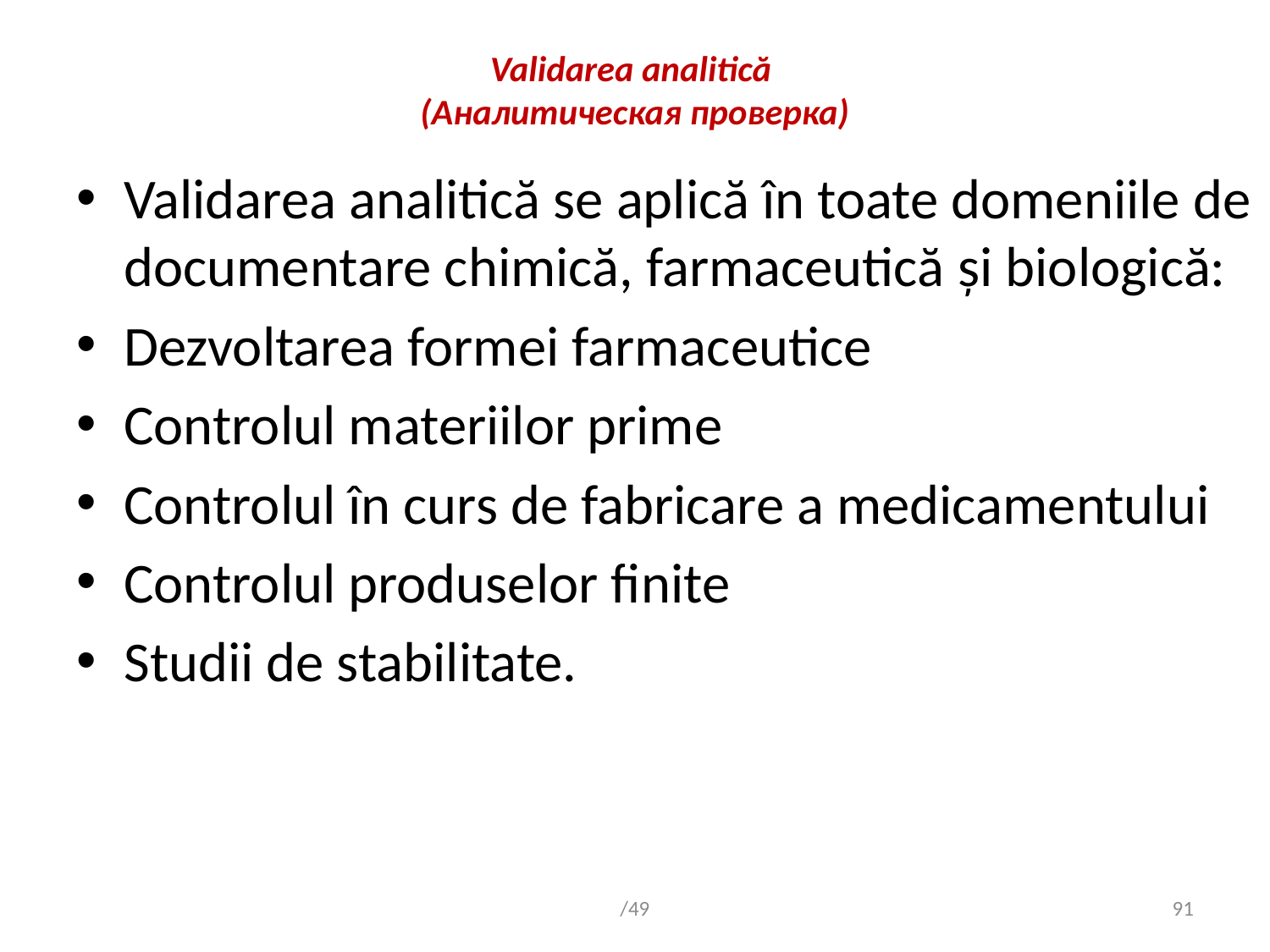

# Validarea analitică (Аналитическая проверка)
Validarea analitică se aplică în toate domeniile de documentare chimică, farmaceutică şi biologică:
Dezvoltarea formei farmaceutice
Controlul materiilor prime
Controlul în curs de fabricare a medicamentului
Controlul produselor finite
Studii de stabilitate.

/49
91